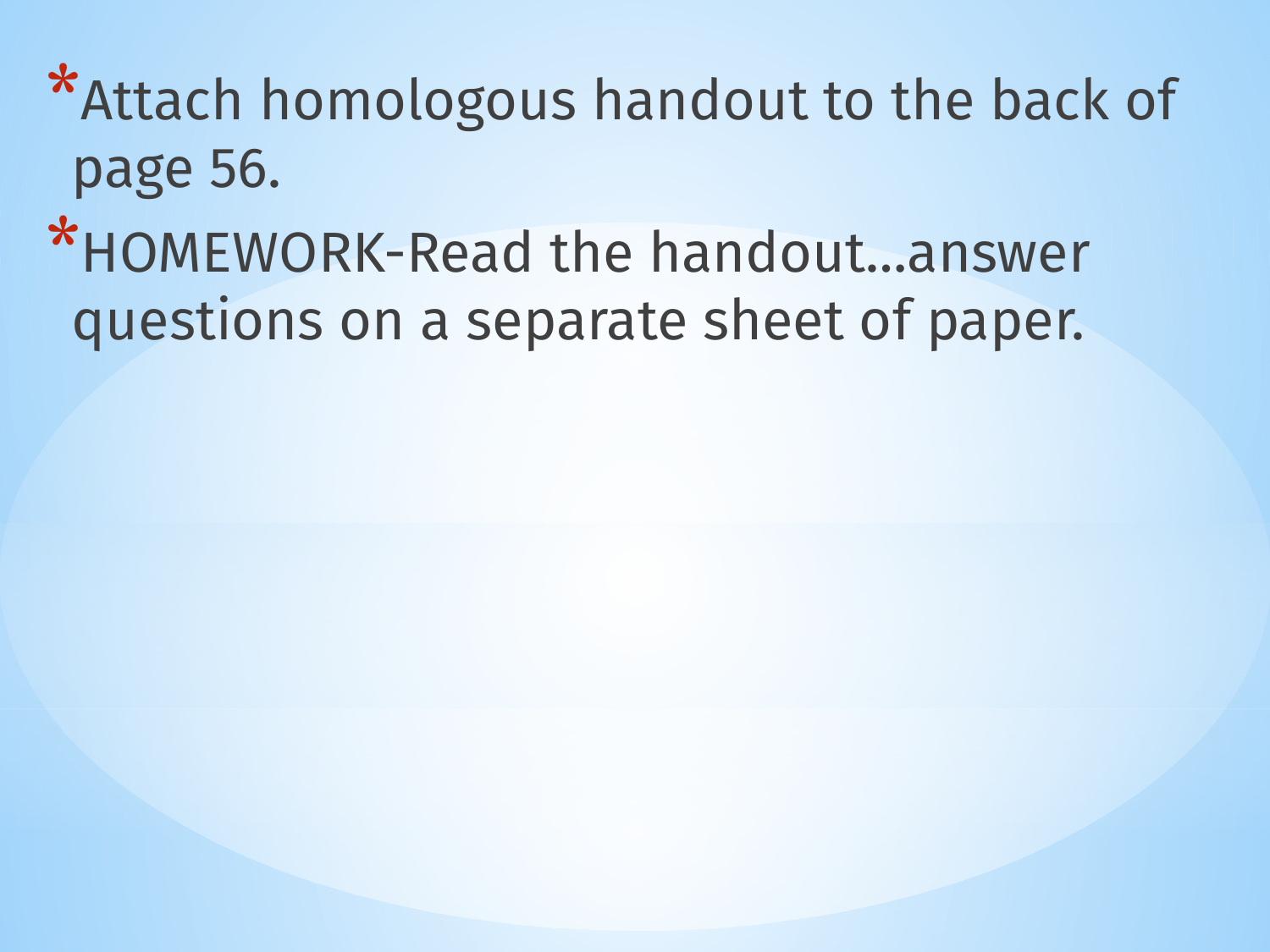

Attach homologous handout to the back of page 56.
HOMEWORK-Read the handout…answer questions on a separate sheet of paper.
#